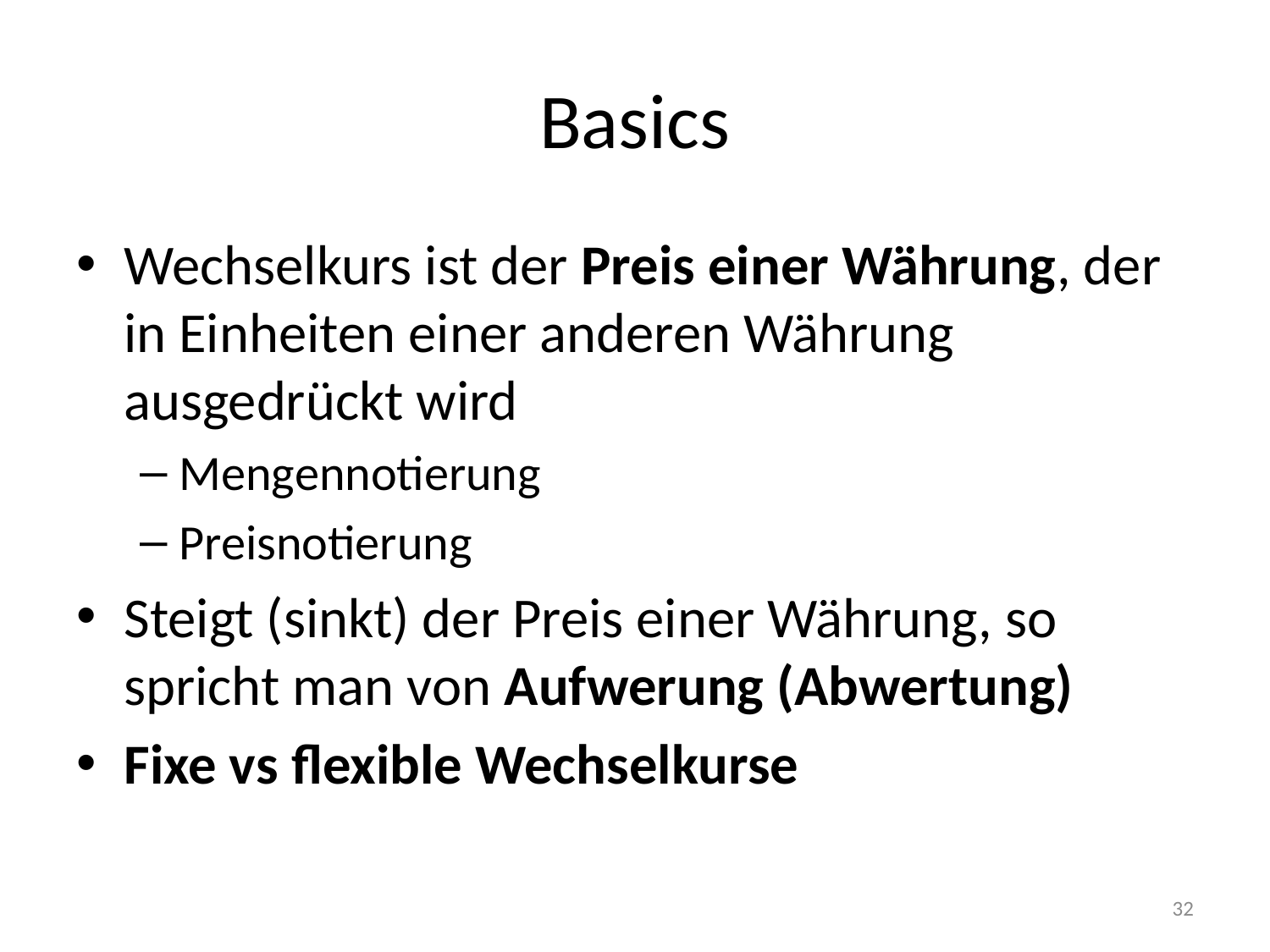

# Basics
Wechselkurs ist der Preis einer Währung, der in Einheiten einer anderen Währung ausgedrückt wird
Mengennotierung
Preisnotierung
Steigt (sinkt) der Preis einer Währung, so spricht man von Aufwerung (Abwertung)
Fixe vs flexible Wechselkurse
32